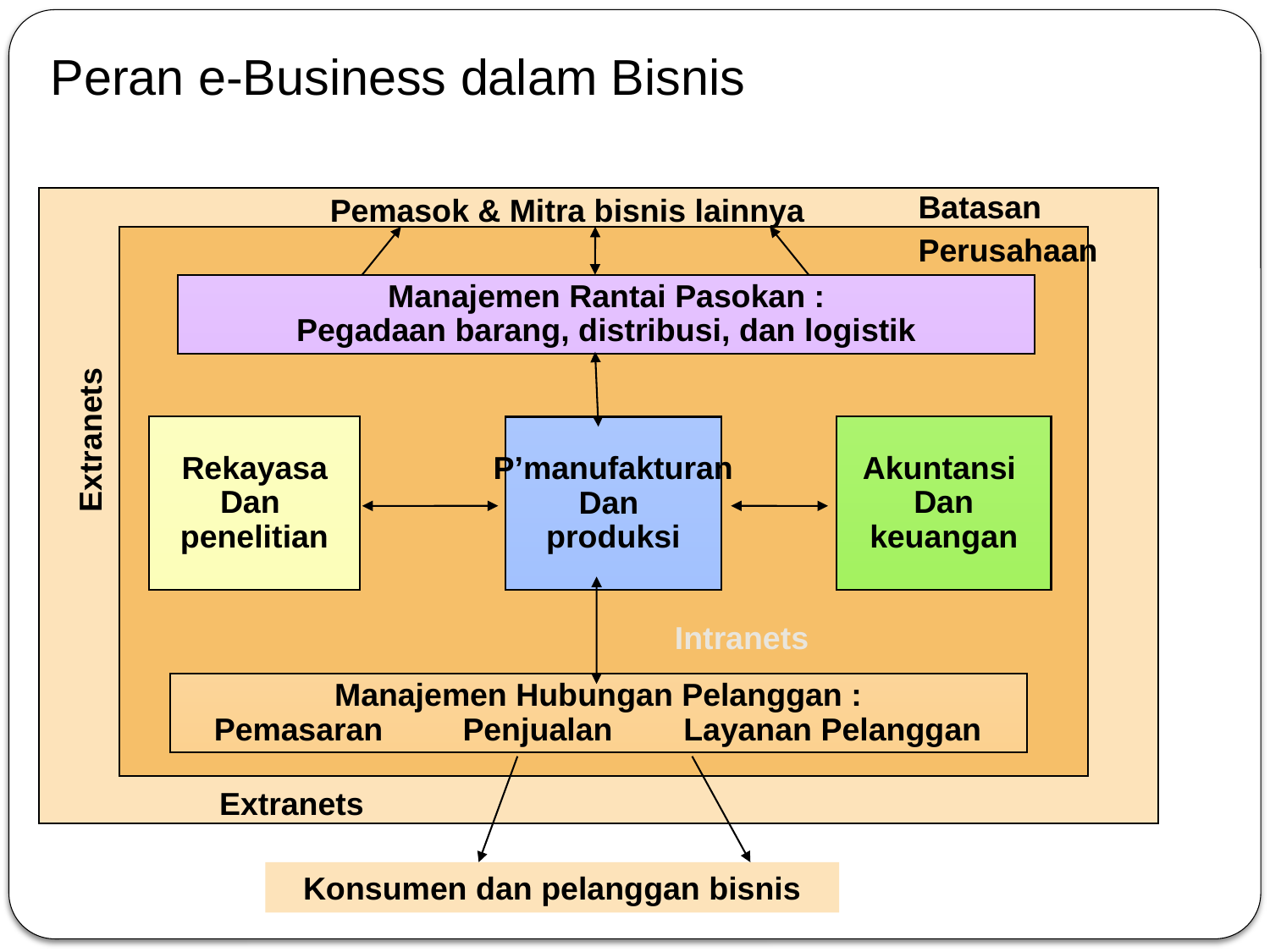

# Peran e-Business dalam Bisnis
The Internet
Batasan
Perusahaan

Pemasok & Mitra bisnis lainnya

Manajemen Rantai Pasokan :
Pegadaan barang, distribusi, dan logistik

Extranets
Rekayasa
Dan
penelitian
Akuntansi
Dan
keuangan
P’manufakturan
Dan
produksi

Intranets
Manajemen Hubungan Pelanggan :
Pemasaran         Penjualan        Layanan Pelanggan

Extranets
Konsumen dan pelanggan bisnis